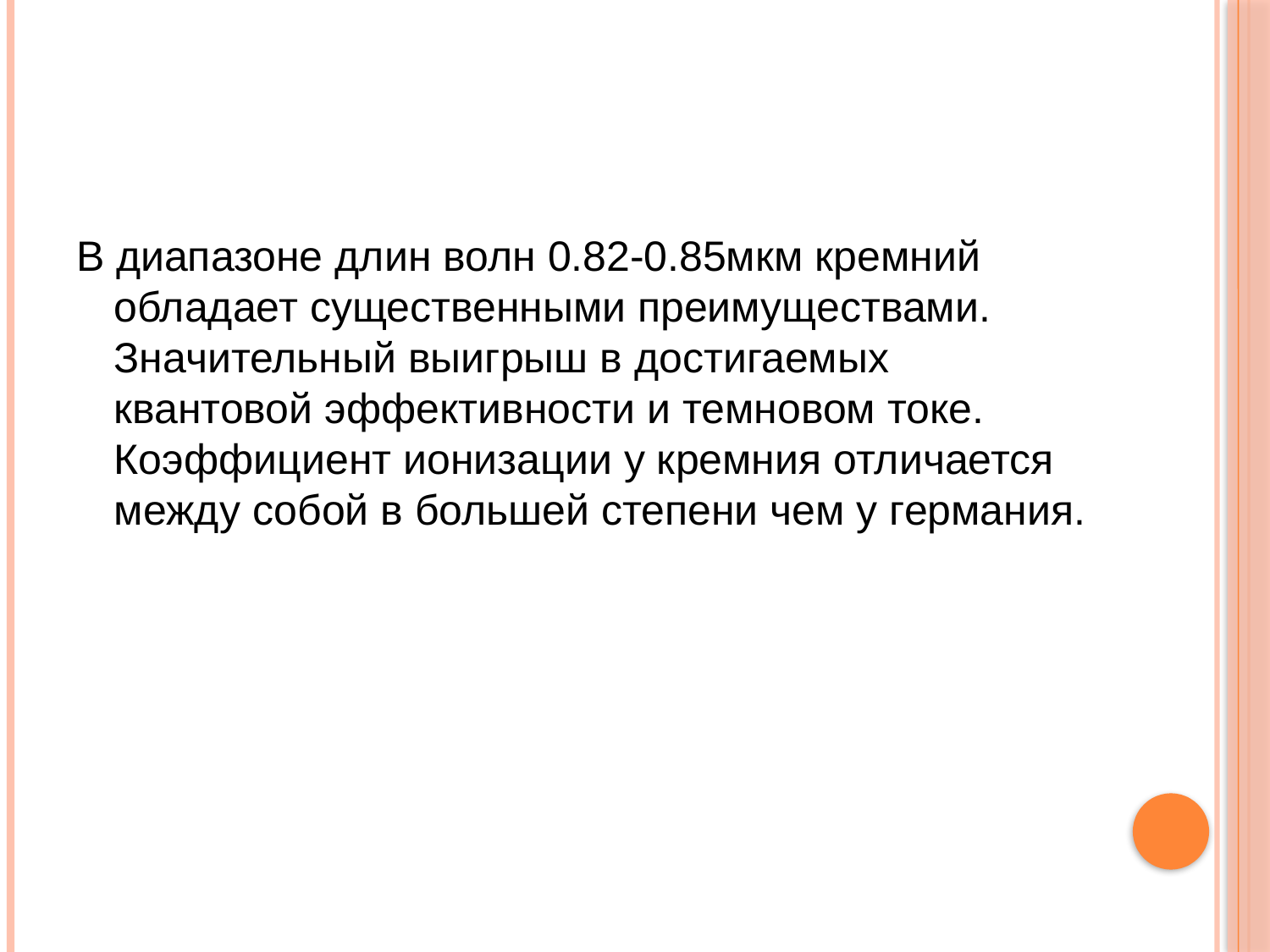

#
В диапазоне длин волн 0.82-0.85мкм кремний обладает существенными преимуществами. Значительный выигрыш в достигаемых квантовой эффективности и темновом токе. Коэффициент ионизации у кремния отличается между собой в большей степени чем у германия.